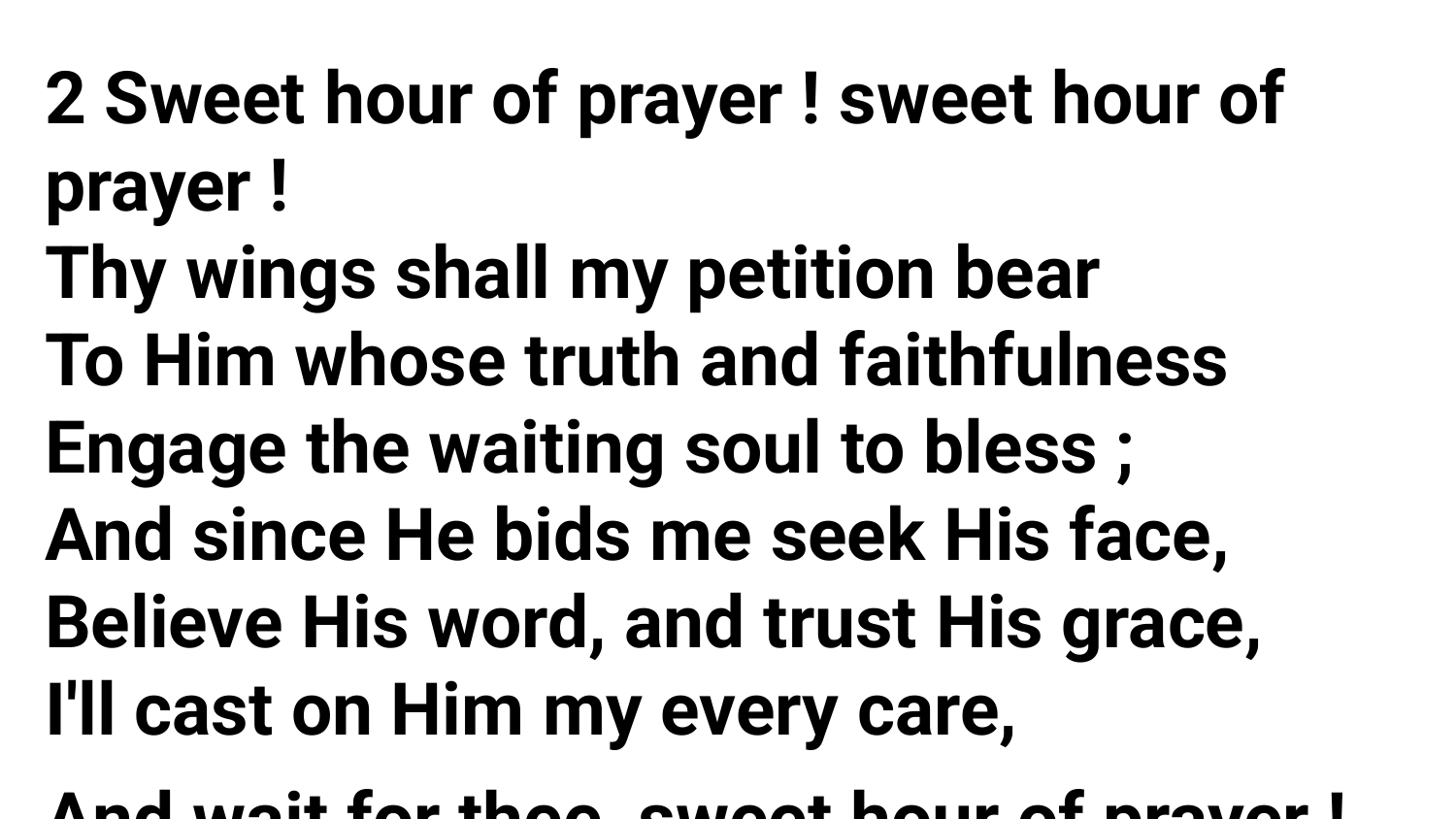

2 Sweet hour of prayer ! sweet hour of prayer !
Thy wings shall my petition bear
To Him whose truth and faithfulness
Engage the waiting soul to bless ;
And since He bids me seek His face,
Believe His word, and trust His grace,
I'll cast on Him my every care,
And wait for thee, sweet hour of prayer !